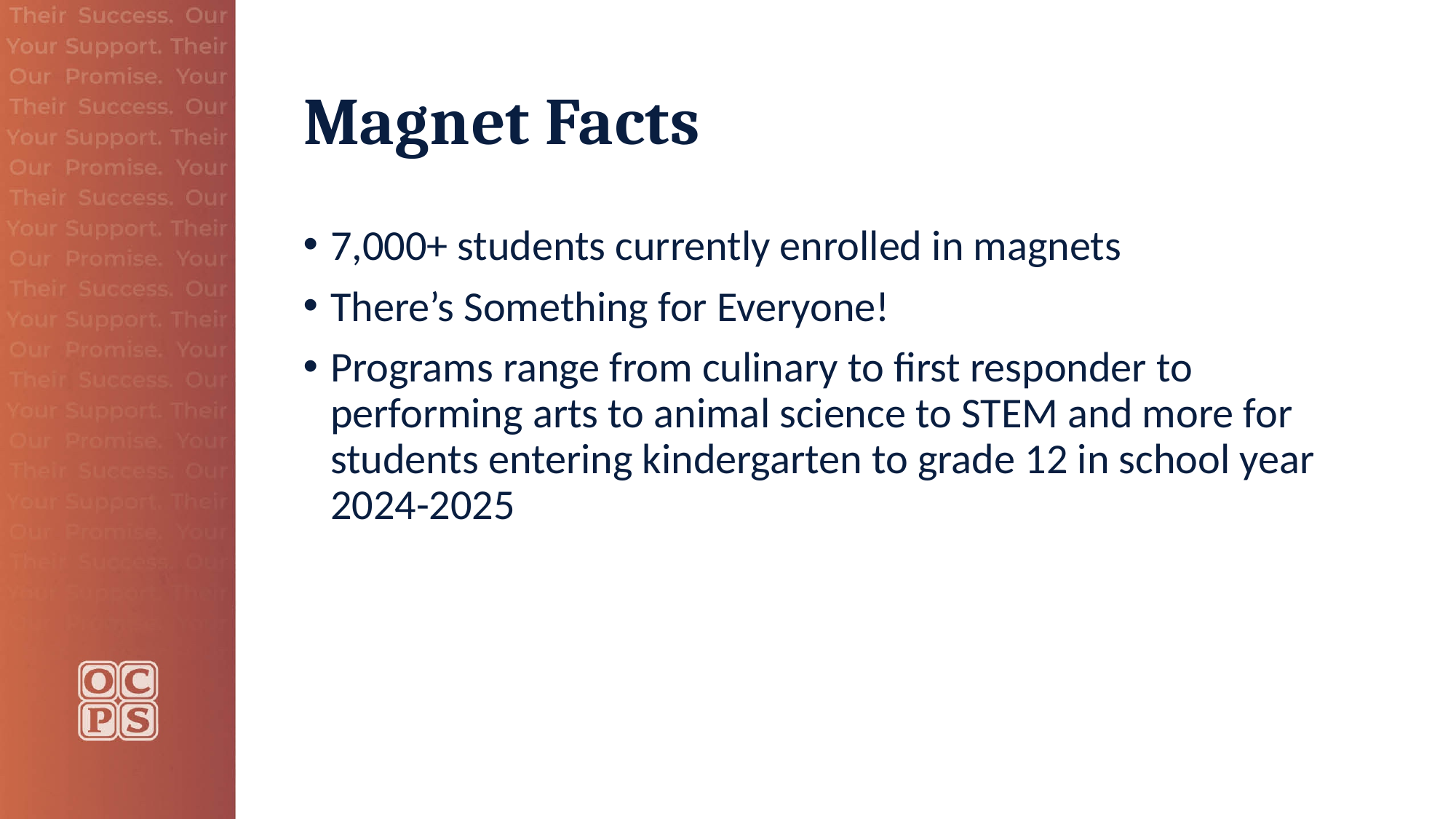

# Magnet Facts
7,000+ students currently enrolled in magnets
There’s Something for Everyone!
Programs range from culinary to first responder to performing arts to animal science to STEM and more for students entering kindergarten to grade 12 in school year 2024-2025